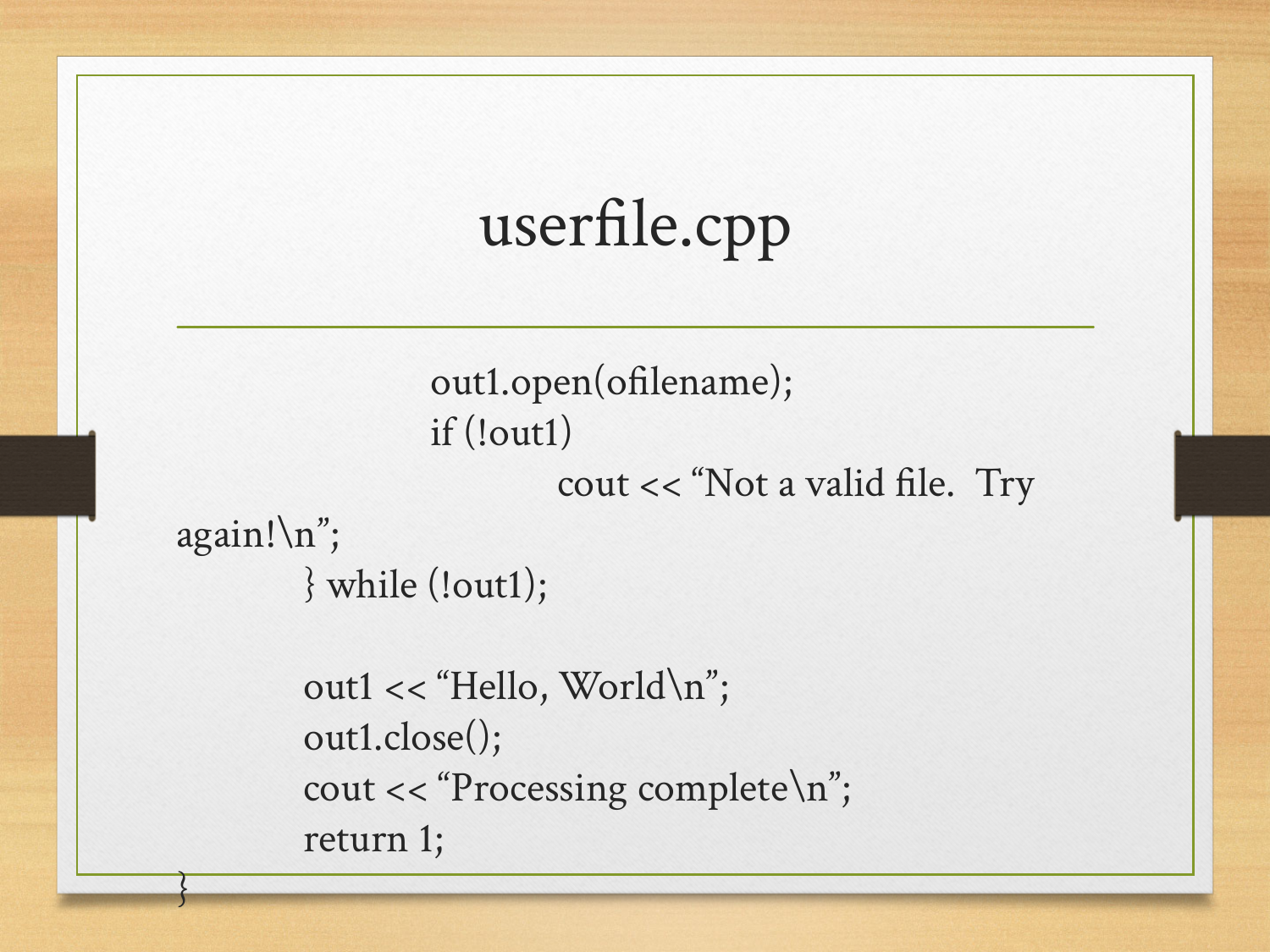

# userfile.cpp
 		out1.open(ofilename);
		if (!out1)
			cout << “Not a valid file.  Try again!\n”;
	} while (!out1);

	out1 << “Hello, World\n”;
	out1.close();
	cout << “Processing complete\n”;
	return 1;
}